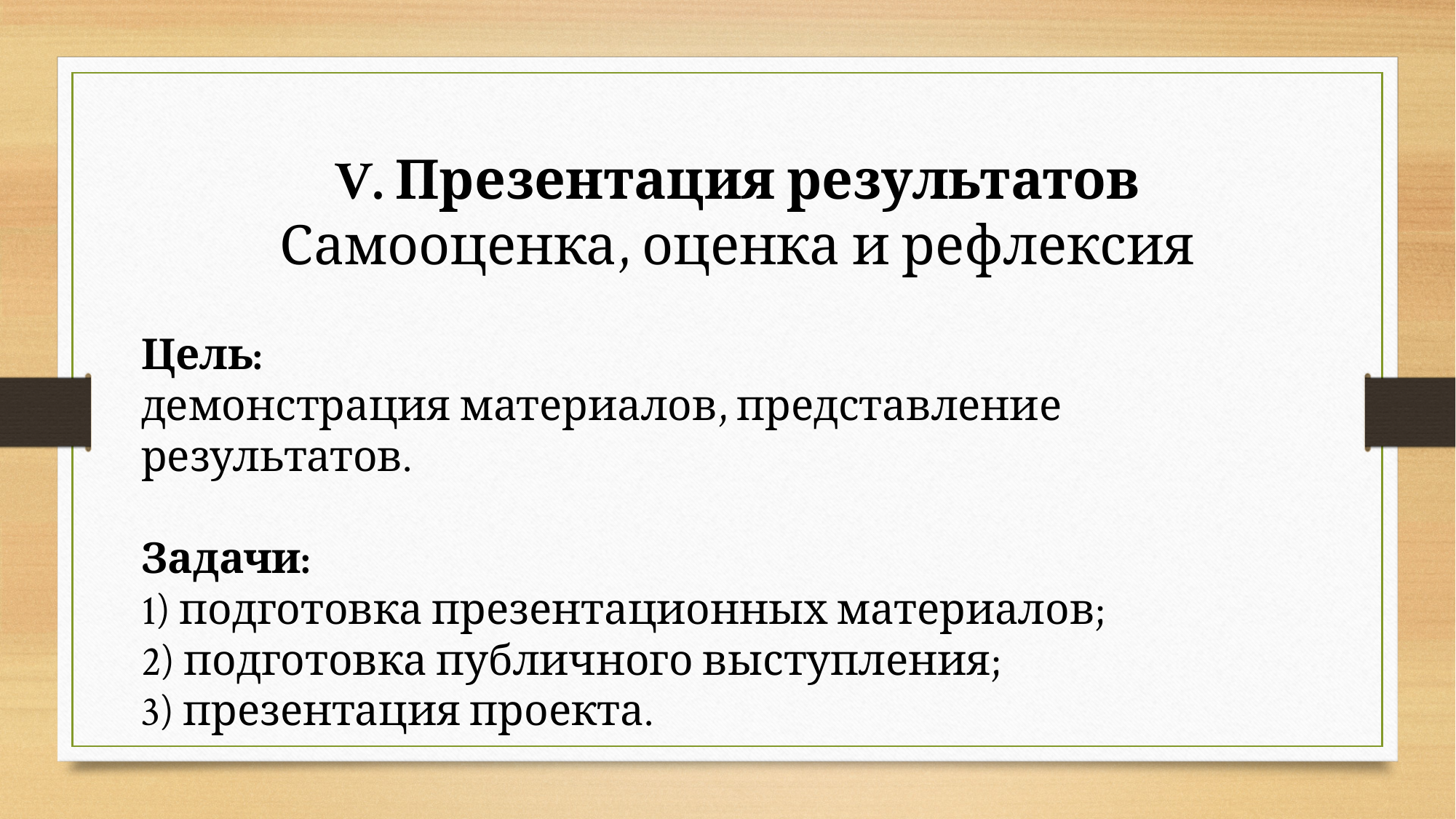

V. Презентация результатов
Самооценка, оценка и рефлексия

Цель:
демонстрация материалов, представление результатов.

Задачи:
1) подготовка презентационных материалов;
2) подготовка публичного выступления;
3) презентация проекта.